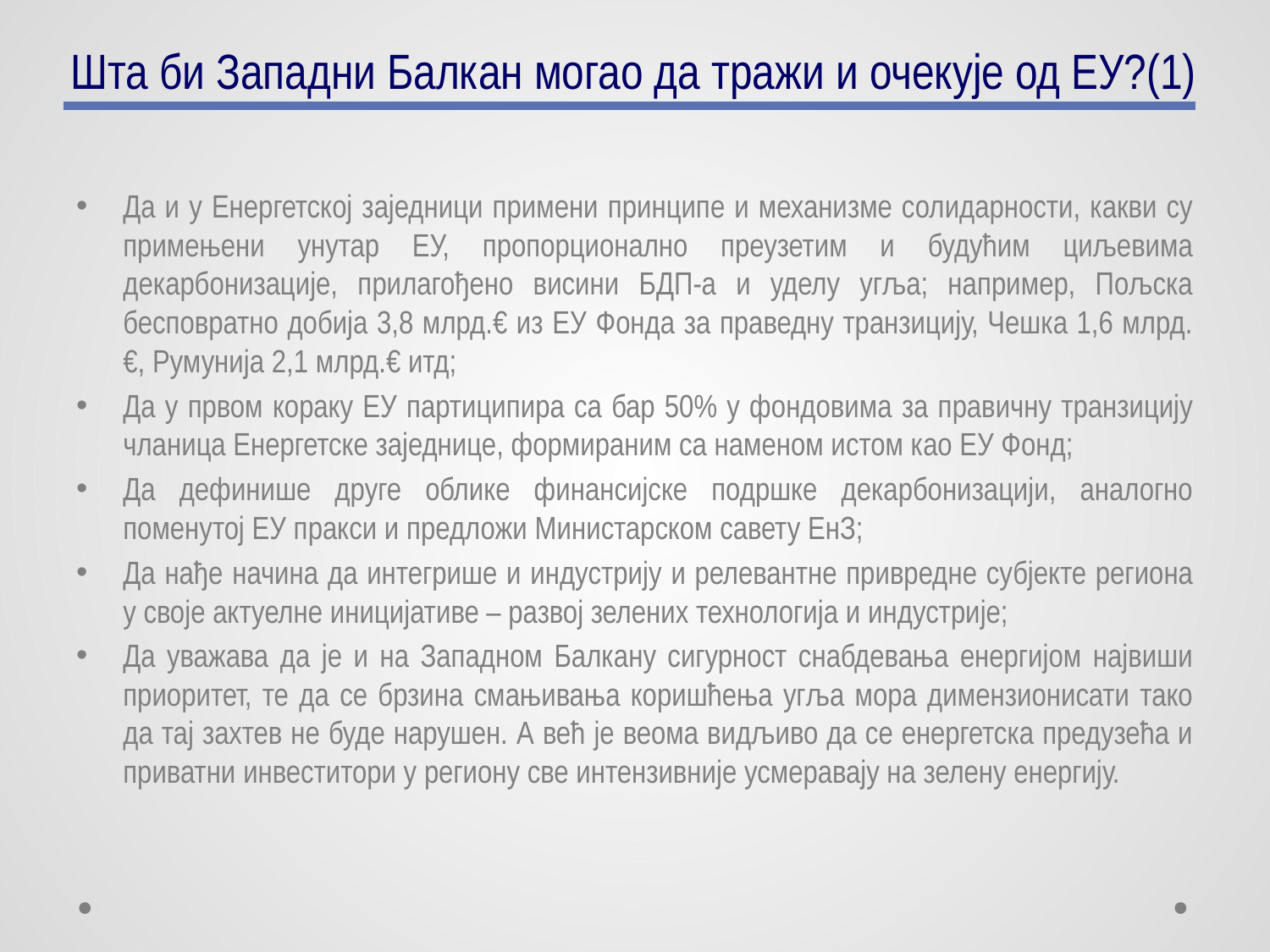

# Шта би Западни Балкан могао да тражи и очекује од ЕУ?(1)
Да и у Енергетској заједници примени принципе и механизме солидарности, какви су примењени унутар ЕУ, пропорционално преузетим и будућим циљевима декарбонизације, прилагођено висини БДП-а и уделу угља; например, Пољска бесповратно добија 3,8 млрд.€ из ЕУ Фонда за праведну транзицију, Чешка 1,6 млрд.€, Румунија 2,1 млрд.€ итд;
Да у првом кораку ЕУ партиципира са бар 50% у фондовима за правичну транзицију чланица Енергетске заједнице, формираним са наменом истом као ЕУ Фонд;
Да дефинише друге облике финансијске подршке декарбонизацији, аналогно поменутој ЕУ пракси и предложи Министарском савету ЕнЗ;
Да нађе начина да интегрише и индустрију и релевантне привредне субјекте региона у своје актуелне иницијативе – развој зелених технологија и индустрије;
Да уважава да је и на Западном Балкану сигурност снабдевања енергијом највиши приоритет, те да се брзина смањивања коришћења угља мора димензионисати тако да тај захтев не буде нарушен. А већ је веома видљиво да се енергетска предузећа и приватни инвеститори у региону све интензивније усмеравају на зелену енергију.